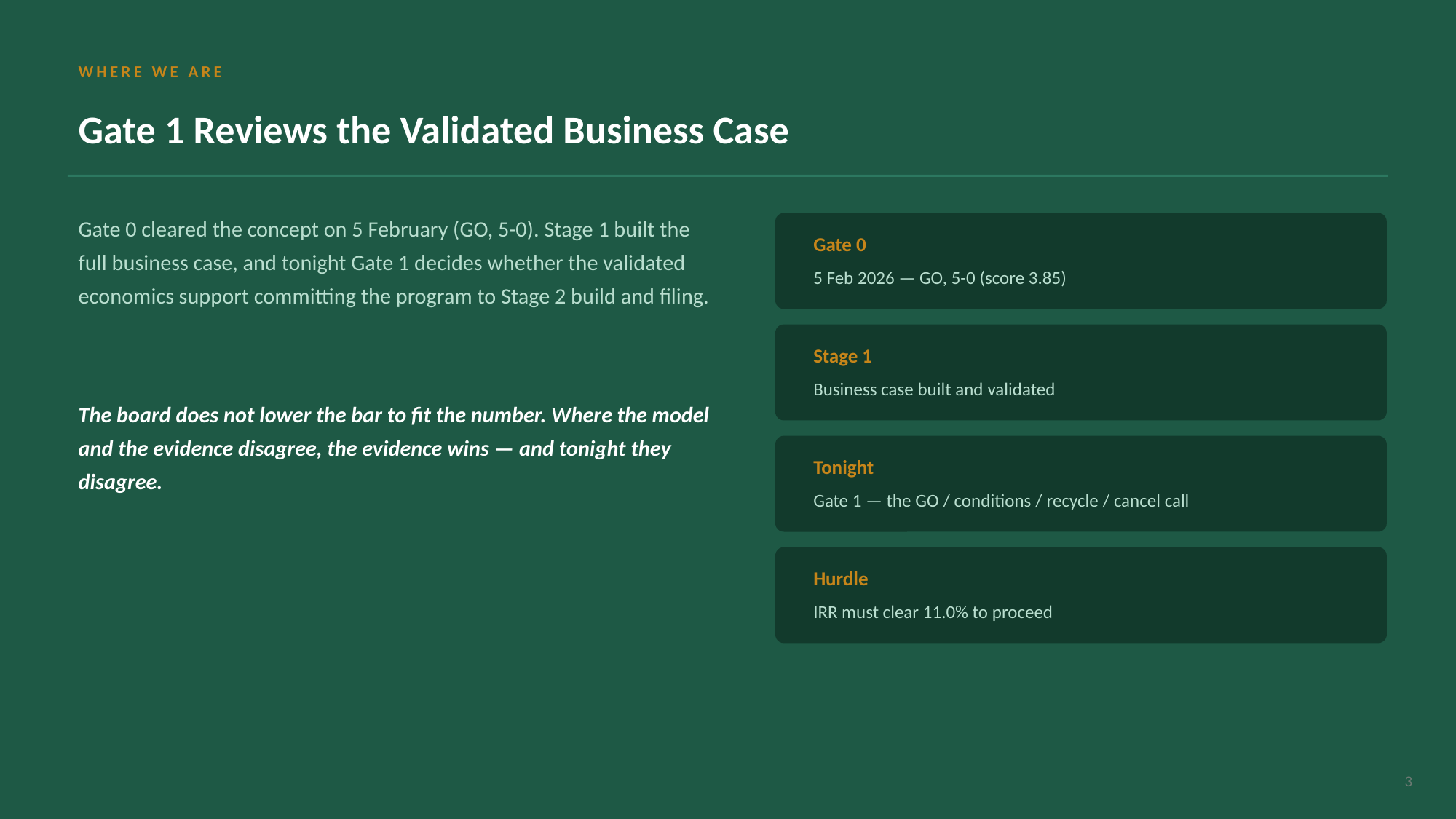

WHERE WE ARE
Gate 1 Reviews the Validated Business Case

Gate 0 cleared the concept on 5 February (GO, 5-0). Stage 1 built the full business case, and tonight Gate 1 decides whether the validated economics support committing the program to Stage 2 build and filing.

Gate 0
5 Feb 2026 — GO, 5-0 (score 3.85)

Stage 1
Business case built and validated
The board does not lower the bar to fit the number. Where the model and the evidence disagree, the evidence wins — and tonight they disagree.

Tonight
Gate 1 — the GO / conditions / recycle / cancel call

Hurdle
IRR must clear 11.0% to proceed
3